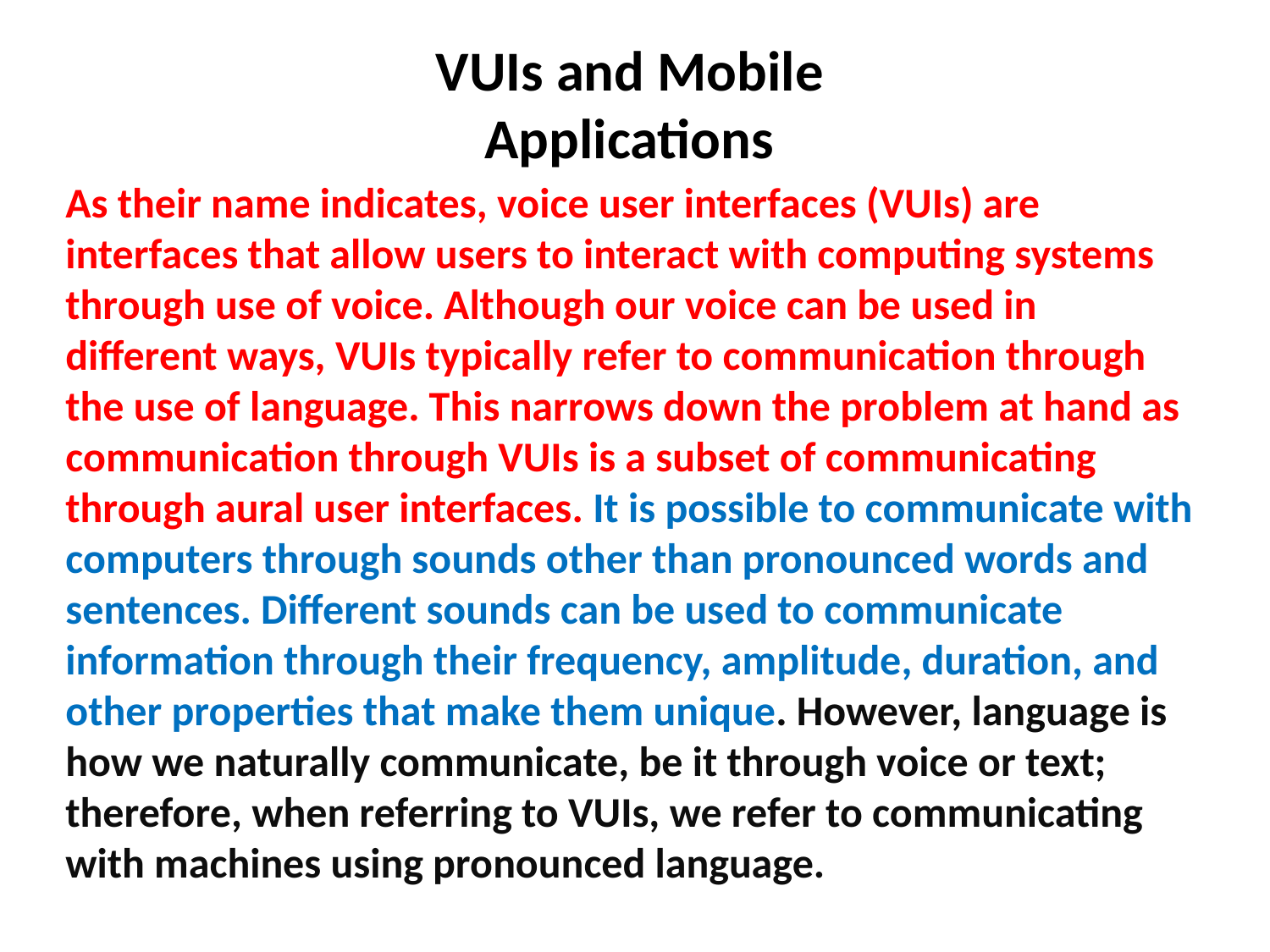

# VUIs and Mobile Applications
As their name indicates, voice user interfaces (VUIs) are interfaces that allow users to interact with computing systems through use of voice. Although our voice can be used in different ways, VUIs typically refer to communication through the use of language. This narrows down the problem at hand as communication through VUIs is a subset of communicating through aural user interfaces. It is possible to communicate with computers through sounds other than pronounced words and  sentences. Different sounds can be used to communicate information through their frequency, amplitude, duration, and other properties that make them unique. However, language is how we naturally communicate, be it through voice or text; therefore, when referring to VUIs, we refer to communicating with machines using pronounced language.